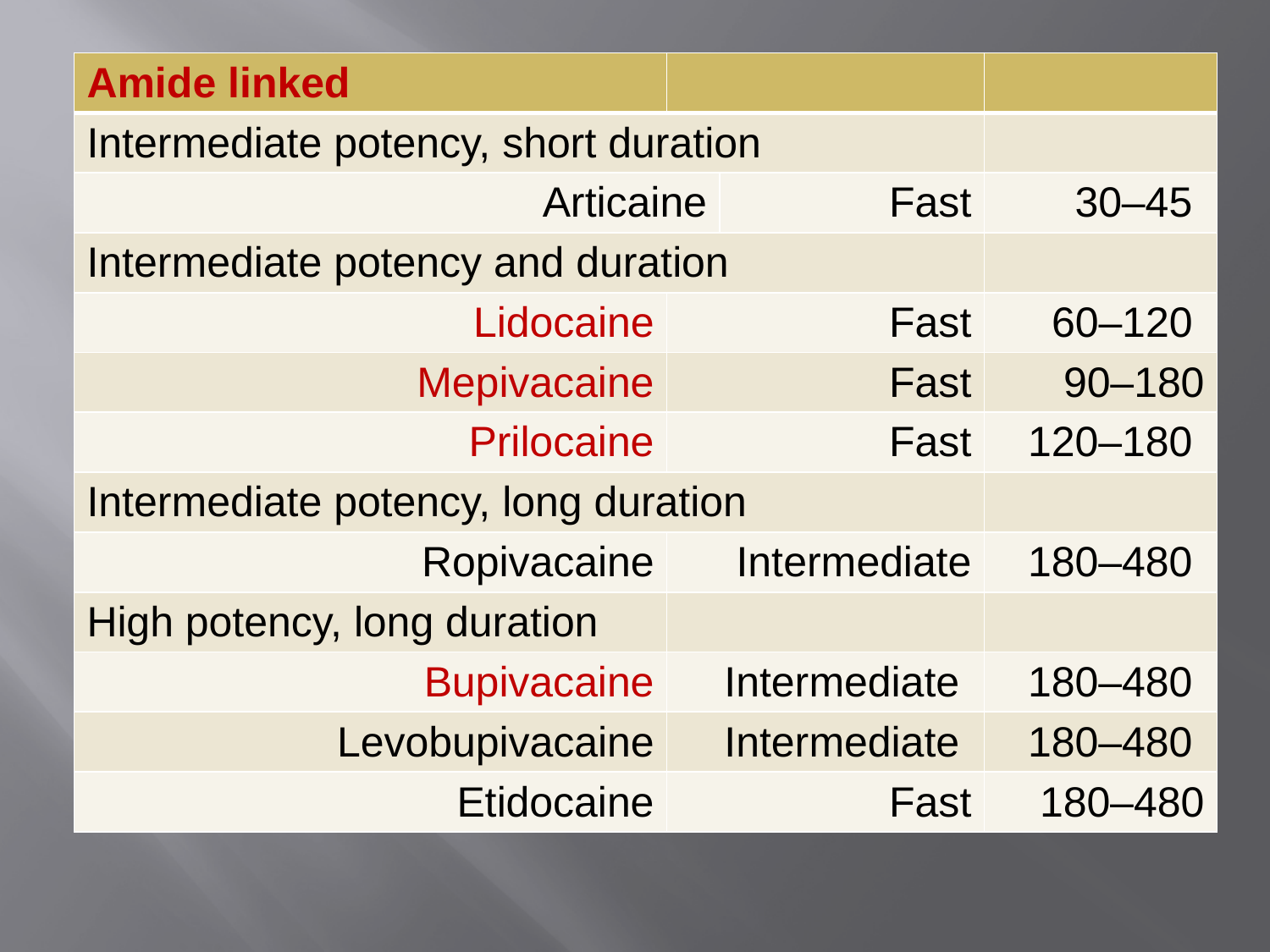

| Amide linked |  |  |  |
| --- | --- | --- | --- |
| Intermediate potency, short duration |  |  |  |
| Articaine |  | Fast | 30–45 |
| Intermediate potency and duration |  |  |  |
| Lidocaine | Fast |  | 60–120 |
| Mepivacaine | Fast |  | 90–180 |
| Prilocaine | Fast |  | 120–180 |
| Intermediate potency, long duration |  |  |  |
| Ropivacaine | Intermediate |  | 180–480 |
| High potency, long duration |  |  |  |
| Bupivacaine | Intermediate |  | 180–480 |
| Levobupivacaine | Intermediate |  | 180–480 |
| Etidocaine | Fast |  | 180–480 |